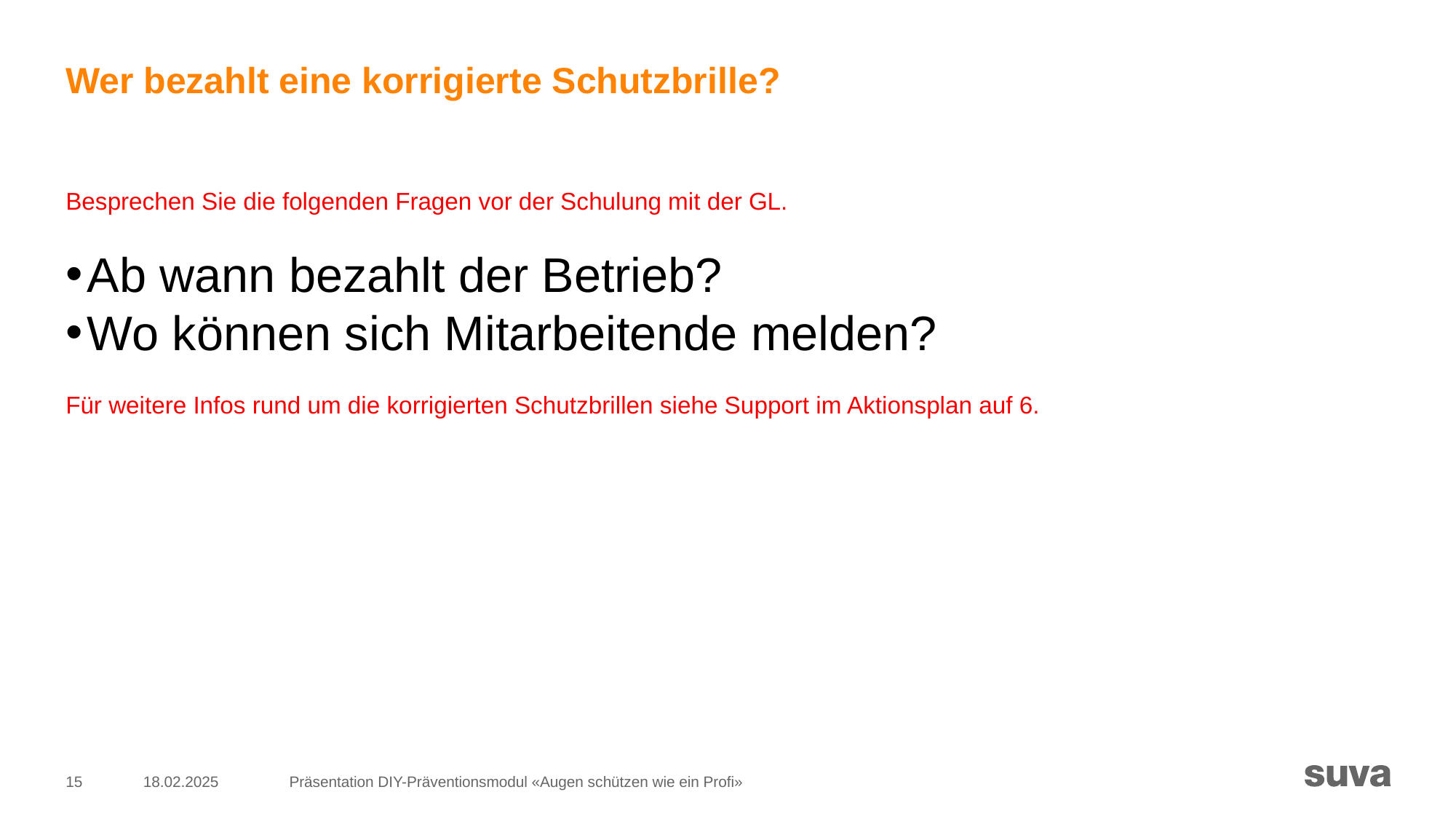

# Wer bezahlt eine korrigierte Schutzbrille?
Besprechen Sie die folgenden Fragen vor der Schulung mit der GL.

Ab wann bezahlt der Betrieb?
Wo können sich Mitarbeitende melden?

Für weitere Infos rund um die korrigierten Schutzbrillen siehe Support im Aktionsplan auf 6.

15
18.02.2025
Präsentation DIY-Präventionsmodul «Augen schützen wie ein Profi»